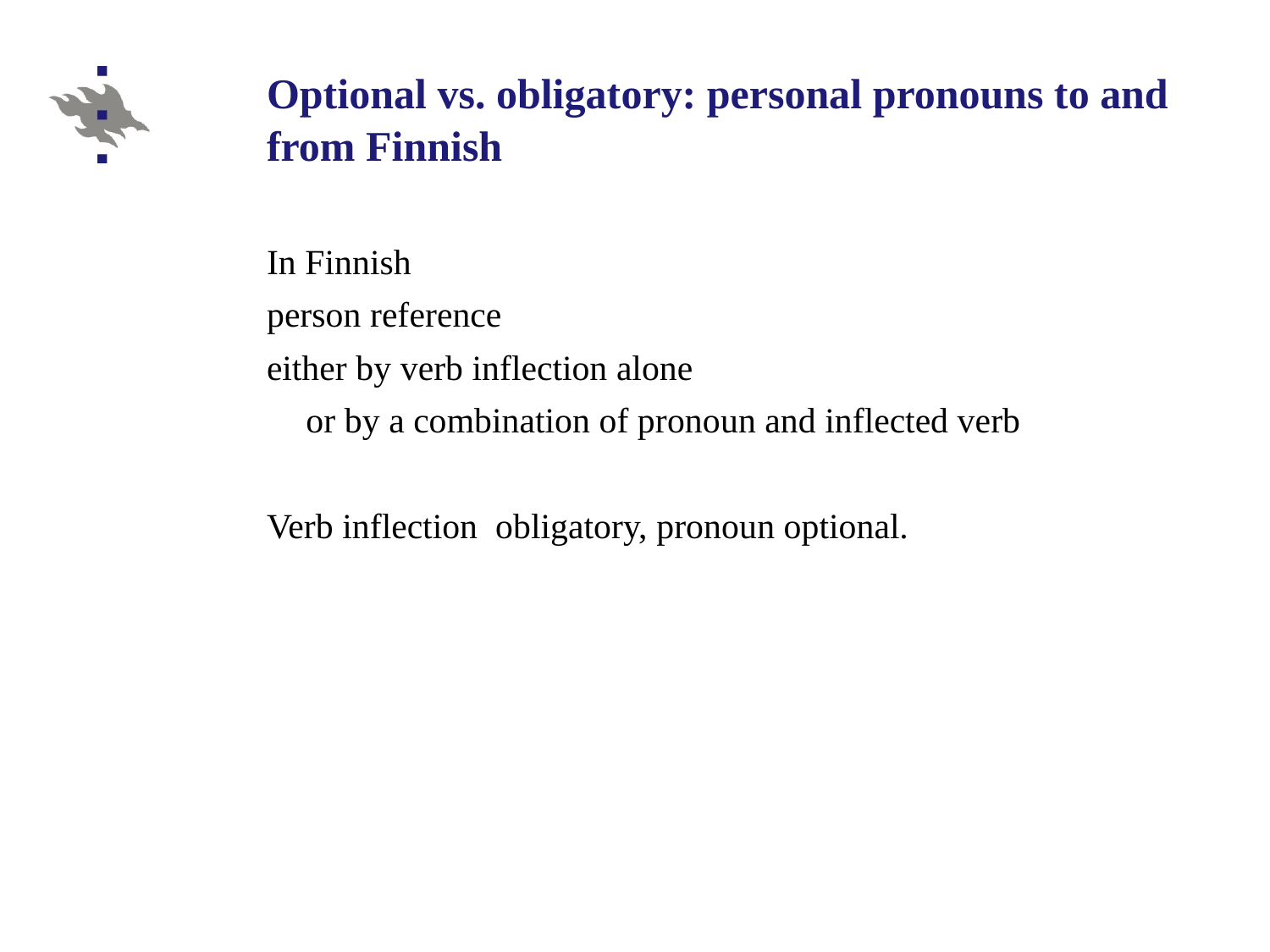

Optional vs. obligatory: personal pronouns to and from Finnish
In Finnish
person reference
either by verb inflection alone
or by a combination of pronoun and inflected verb

Verb inflection  obligatory, pronoun optional.